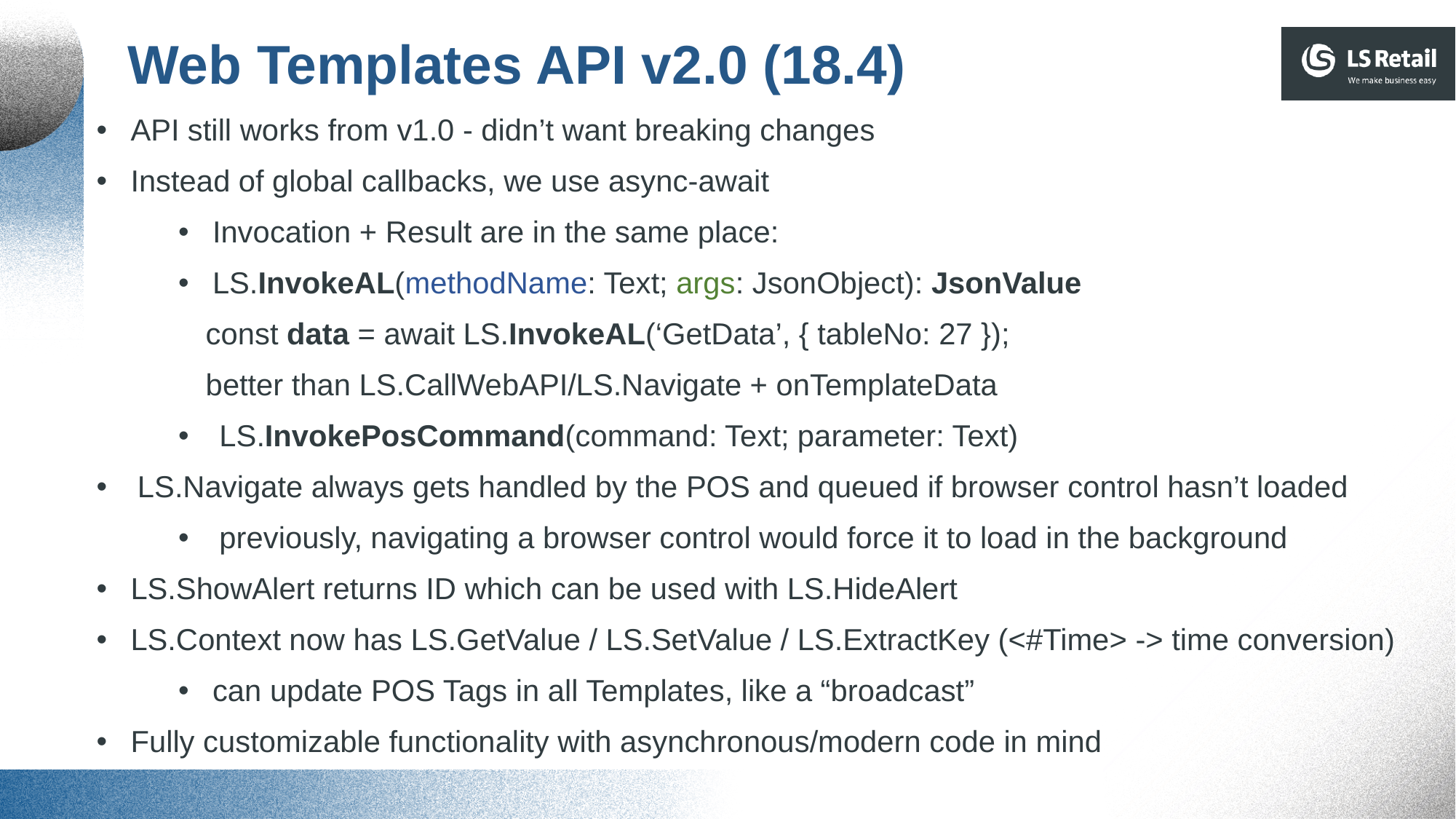

Web Templates API v2.0 (18.4)
API still works from v1.0 - didn’t want breaking changes
Instead of global callbacks, we use async-await
Invocation + Result are in the same place:
LS.InvokeAL(methodName: Text; args: JsonObject): JsonValue
	const data = await LS.InvokeAL(‘GetData’, { tableNo: 27 });
	better than LS.CallWebAPI/LS.Navigate + onTemplateData
LS.InvokePosCommand(command: Text; parameter: Text)
LS.Navigate always gets handled by the POS and queued if browser control hasn’t loaded
previously, navigating a browser control would force it to load in the background
LS.ShowAlert returns ID which can be used with LS.HideAlert
LS.Context now has LS.GetValue / LS.SetValue / LS.ExtractKey (<#Time> -> time conversion)
can update POS Tags in all Templates, like a “broadcast”
Fully customizable functionality with asynchronous/modern code in mind